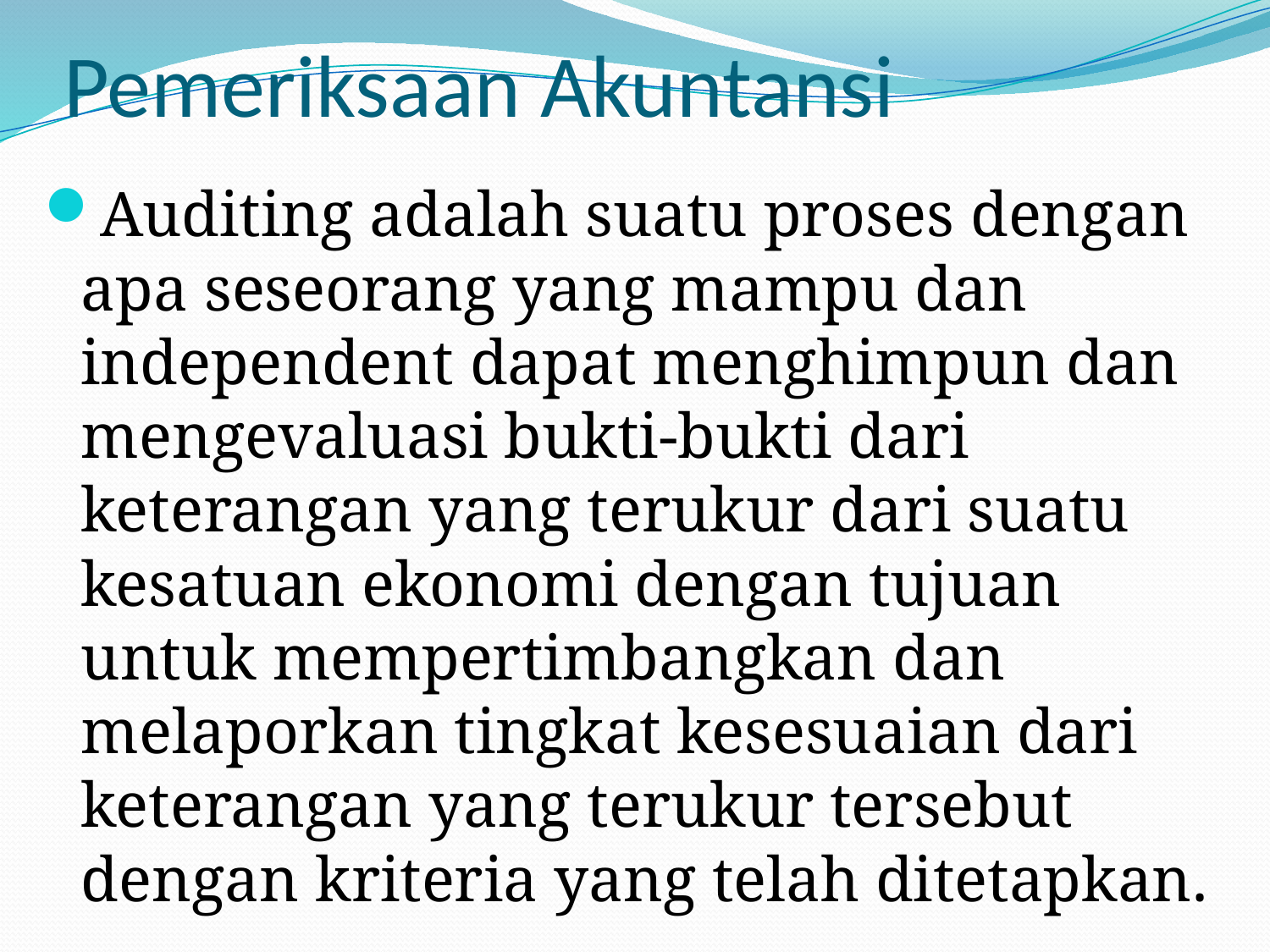

# Pemeriksaan Akuntansi
Auditing adalah suatu proses dengan apa seseorang yang mampu dan independent dapat menghimpun dan mengevaluasi bukti-bukti dari keterangan yang terukur dari suatu kesatuan ekonomi dengan tujuan untuk mempertimbangkan dan melaporkan tingkat kesesuaian dari keterangan yang terukur tersebut dengan kriteria yang telah ditetapkan.